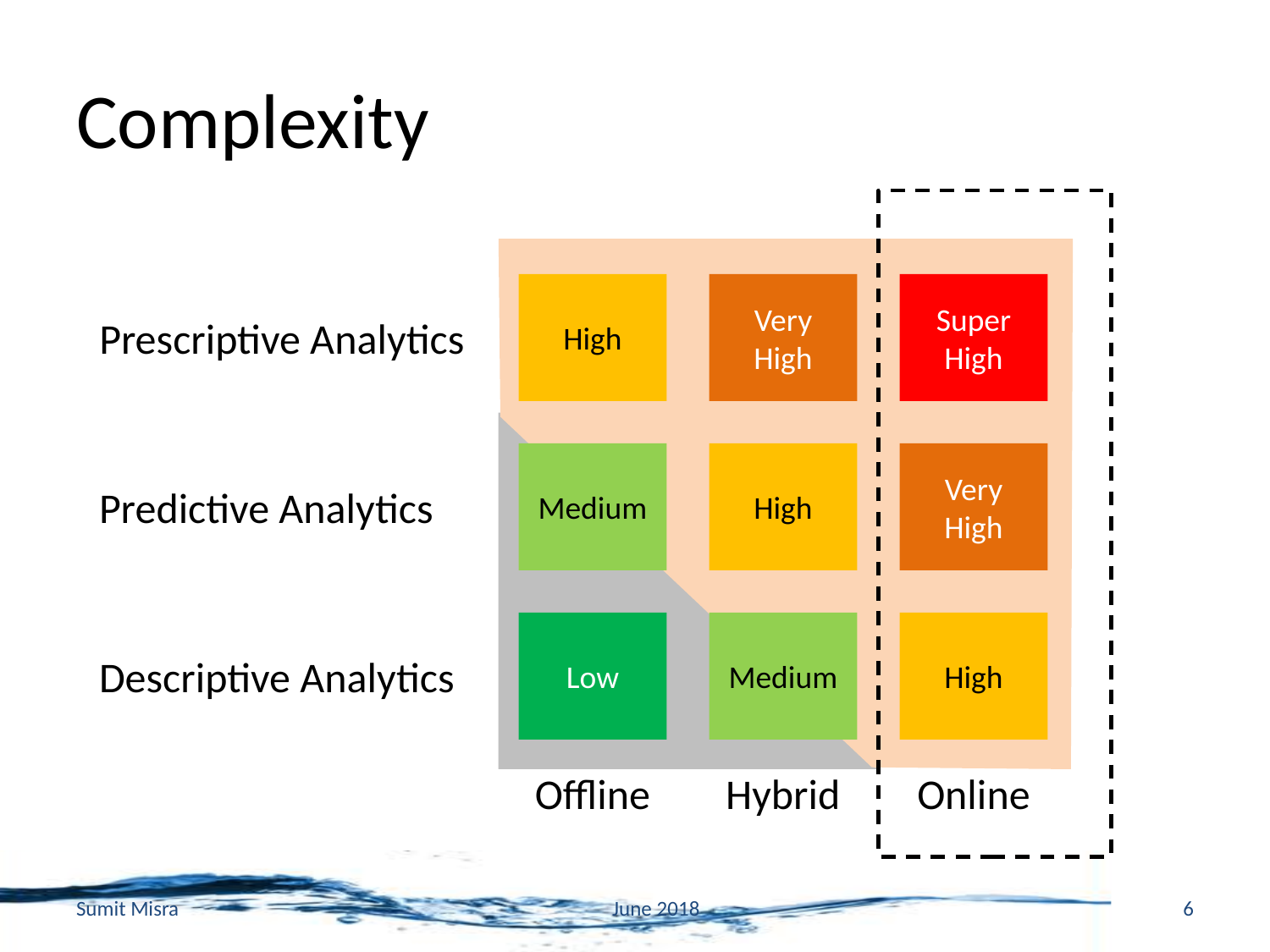

# Complexity

High
Very High
Super High
Prescriptive Analytics

Medium
High
Very High
Predictive Analytics
Low
Medium
High
Descriptive Analytics
Offline
Hybrid
Online
Sumit Misra
June 2018
6